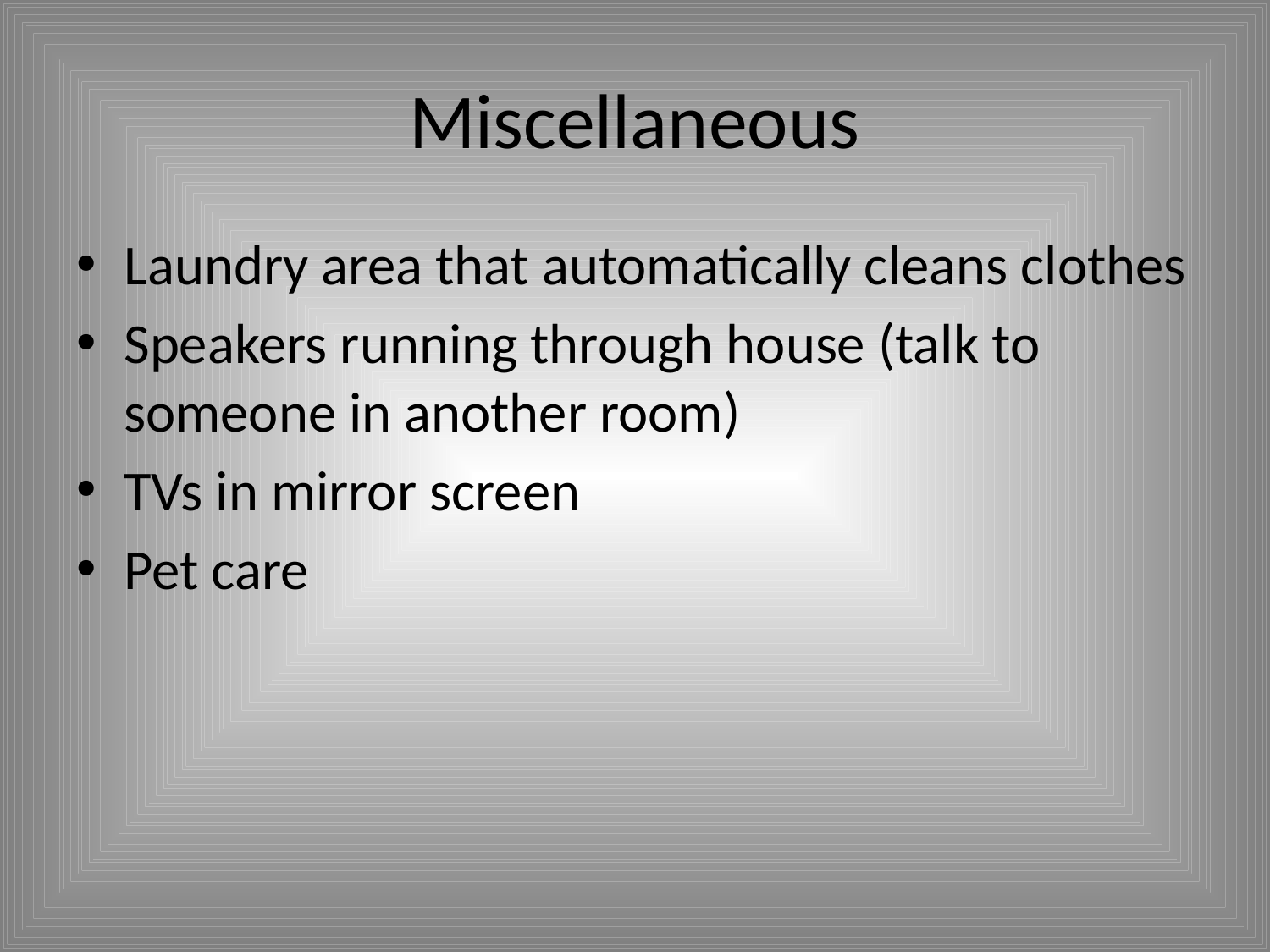

# Miscellaneous
Laundry area that automatically cleans clothes
Speakers running through house (talk to someone in another room)
TVs in mirror screen
Pet care